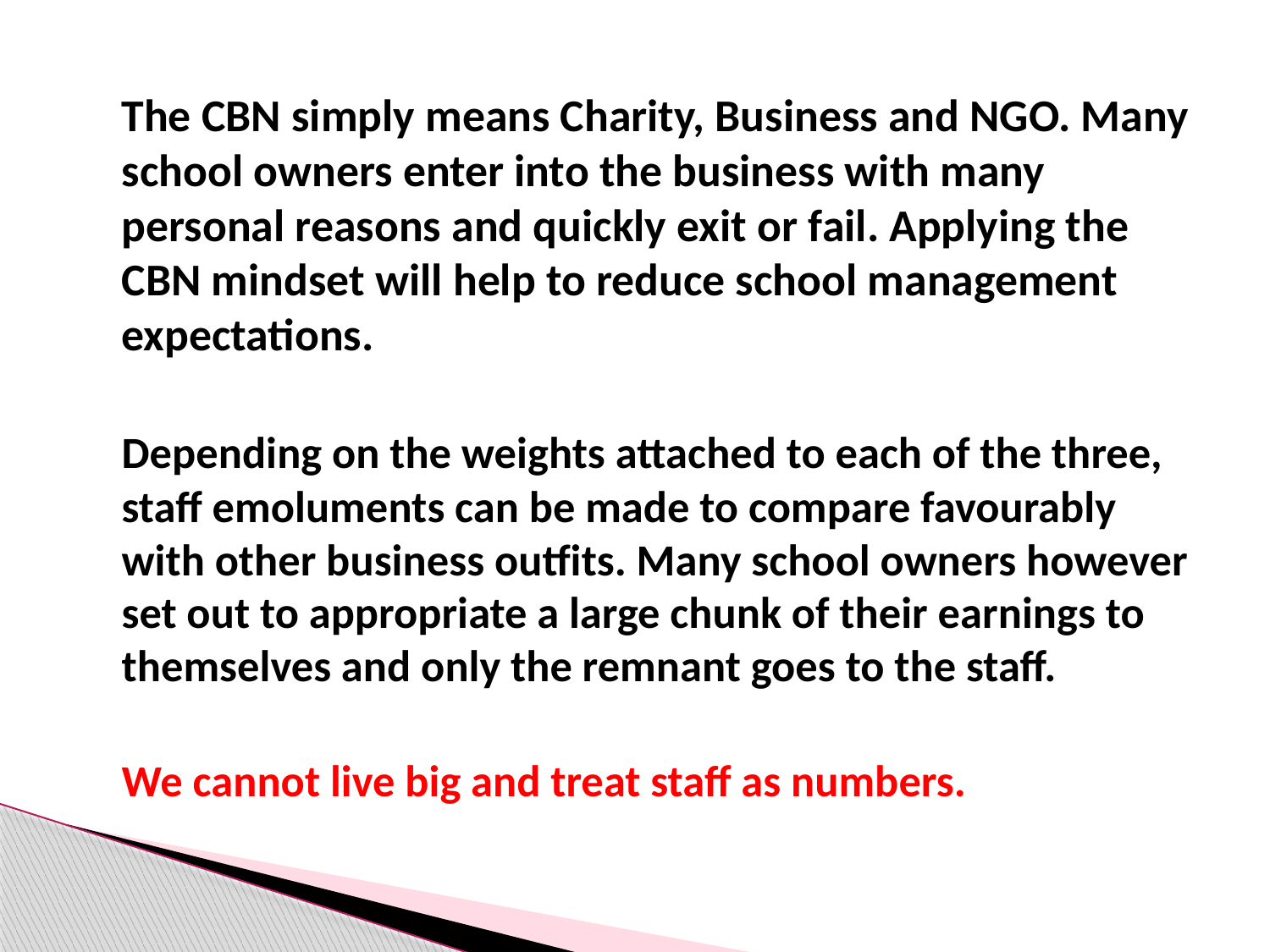

The CBN simply means Charity, Business and NGO. Many school owners enter into the business with many personal reasons and quickly exit or fail. Applying the CBN mindset will help to reduce school management expectations.

	Depending on the weights attached to each of the three, staff emoluments can be made to compare favourably with other business outfits. Many school owners however set out to appropriate a large chunk of their earnings to themselves and only the remnant goes to the staff.

	We cannot live big and treat staff as numbers.